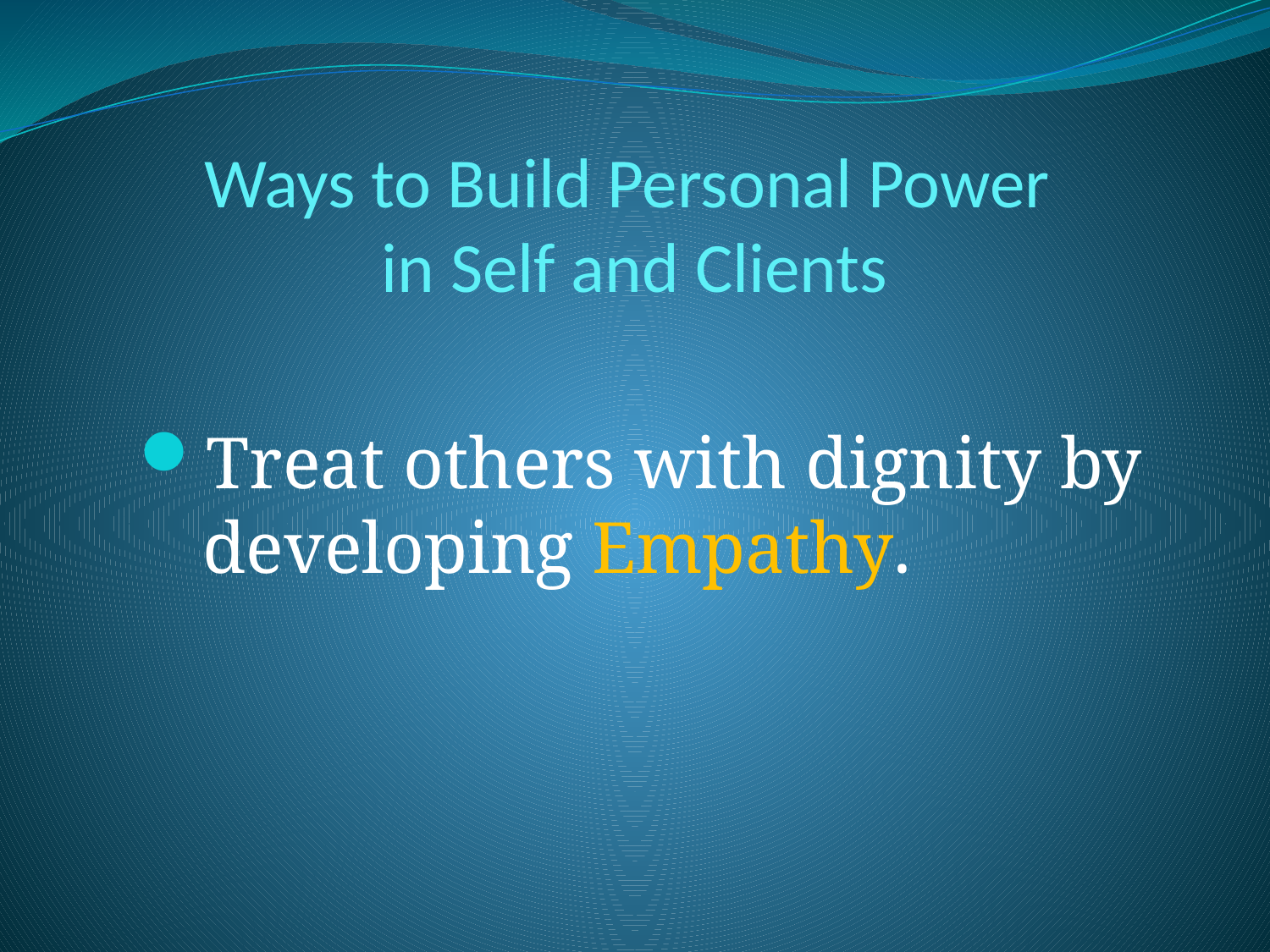

# Ways to Build Personal Power in Self and Clients

Treat others with dignity by developing Empathy.